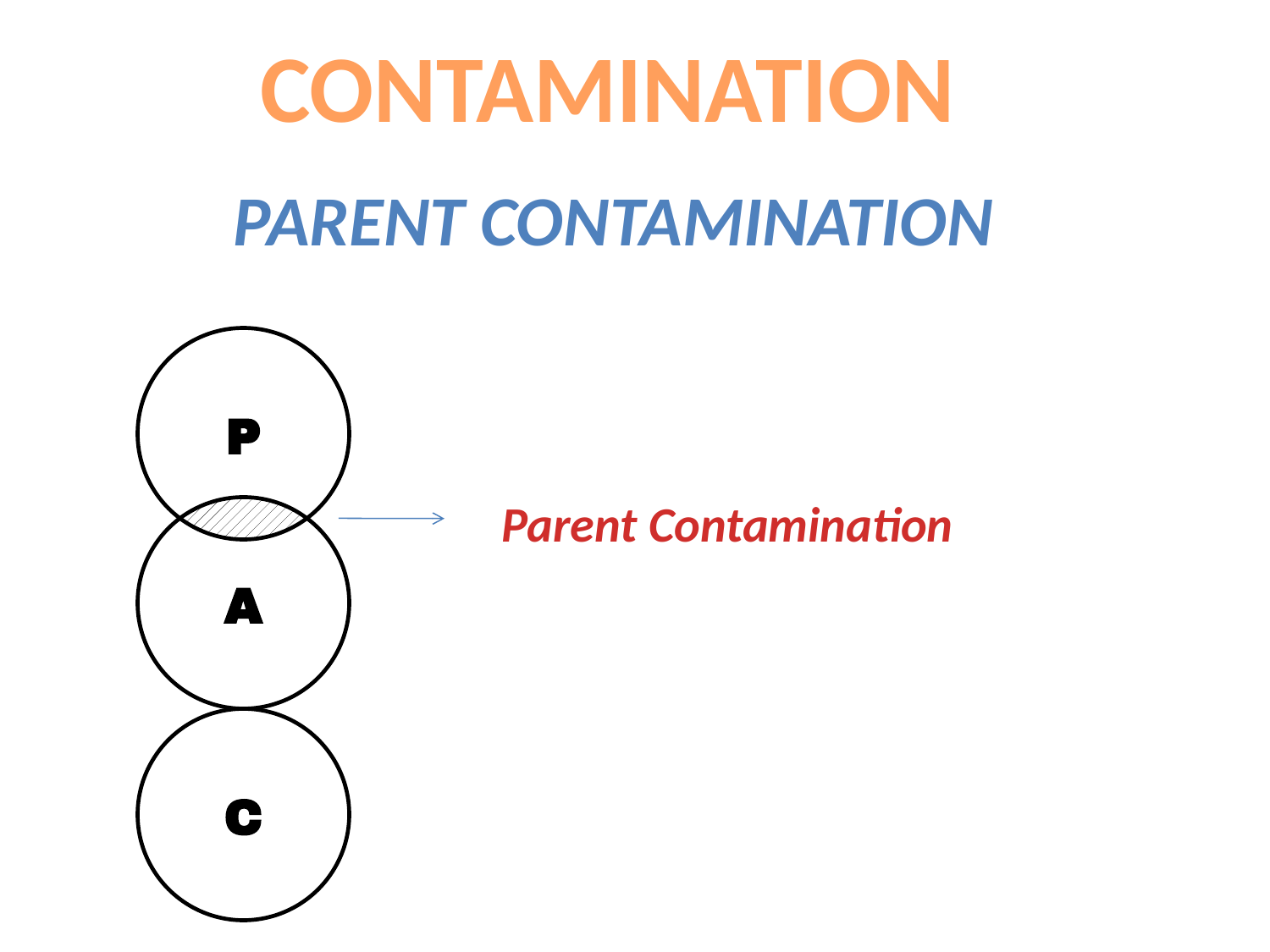

CONTAMINATION

Parent Contamination
P
Parent Contamination

A
C